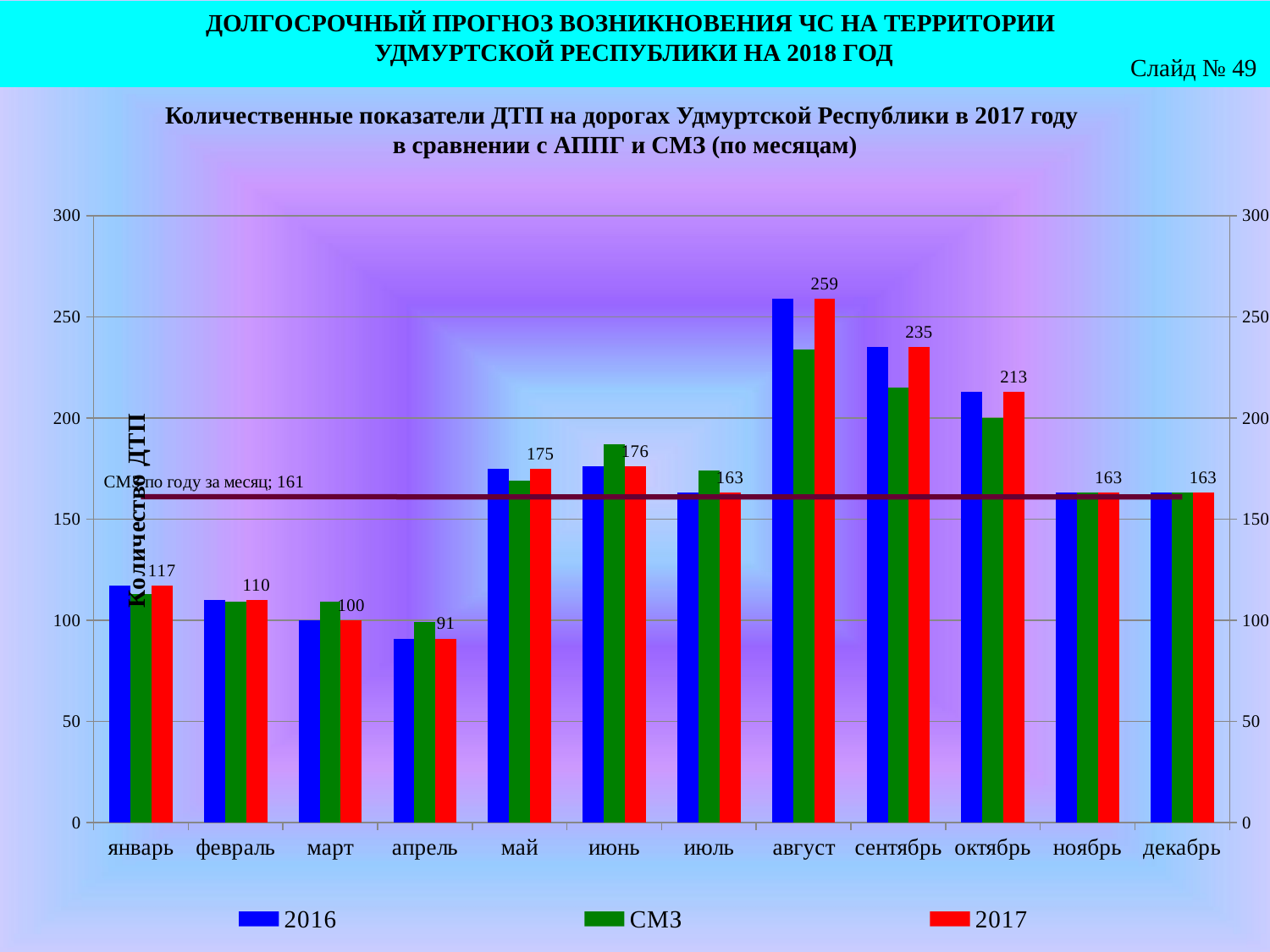

ДОЛГОСРОЧНЫЙ ПРОГНОЗ ВОЗНИКНОВЕНИЯ ЧС НА ТЕРРИТОРИИ
УДМУРТСКОЙ РЕСПУБЛИКИ НА 2018 ГОД
Слайд № 49
Количественные показатели ДТП на дорогах Удмуртской Республики в 2017 году
в сравнении с АППГ и СМЗ (по месяцам)

### Chart

| Category | 2016 | СМЗ | 2017 | СМЗ по году за месяц |
|---|---|---|---|---|
| январь | 117.0 | 113.0 | 117.0 | 161.25 |
| февраль | 110.0 | 109.0 | 110.0 | 161.0 |
| март | 100.0 | 109.0 | 100.0 | 161.0 |
| апрель | 91.0 | 99.0 | 91.0 | 161.0 |
| май | 175.0 | 169.0 | 175.0 | 161.0 |
| июнь | 176.0 | 187.0 | 176.0 | 161.0 |
| июль | 163.0 | 174.0 | 163.0 | 161.0 |
| август | 259.0 | 234.0 | 259.0 | 161.0 |
| сентябрь  | 235.0 | 215.0 | 235.0 | 161.0 |
| октябрь | 213.0 | 200.0 | 213.0 | 161.0 |
| ноябрь | 163.0 | 163.0 | 163.0 | 161.0 |
| декабрь | 163.0 | 163.0 | 163.0 | 161.0 |